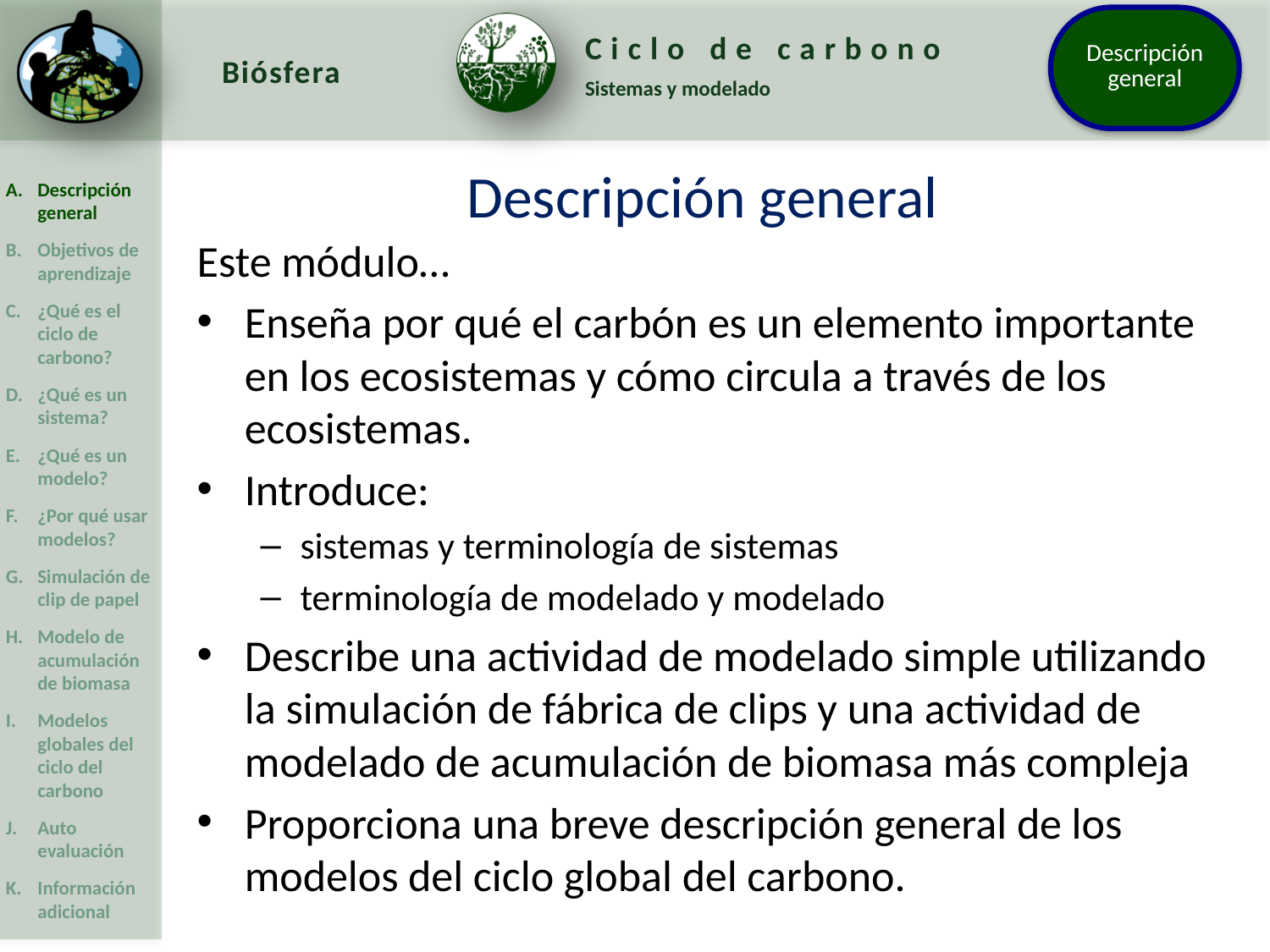

Descripción general
Este módulo…
Enseña por qué el carbón es un elemento importante en los ecosistemas y cómo circula a través de los ecosistemas.
Introduce:
sistemas y terminología de sistemas
terminología de modelado y modelado
Describe una actividad de modelado simple utilizando la simulación de fábrica de clips y una actividad de modelado de acumulación de biomasa más compleja
Proporciona una breve descripción general de los modelos del ciclo global del carbono.